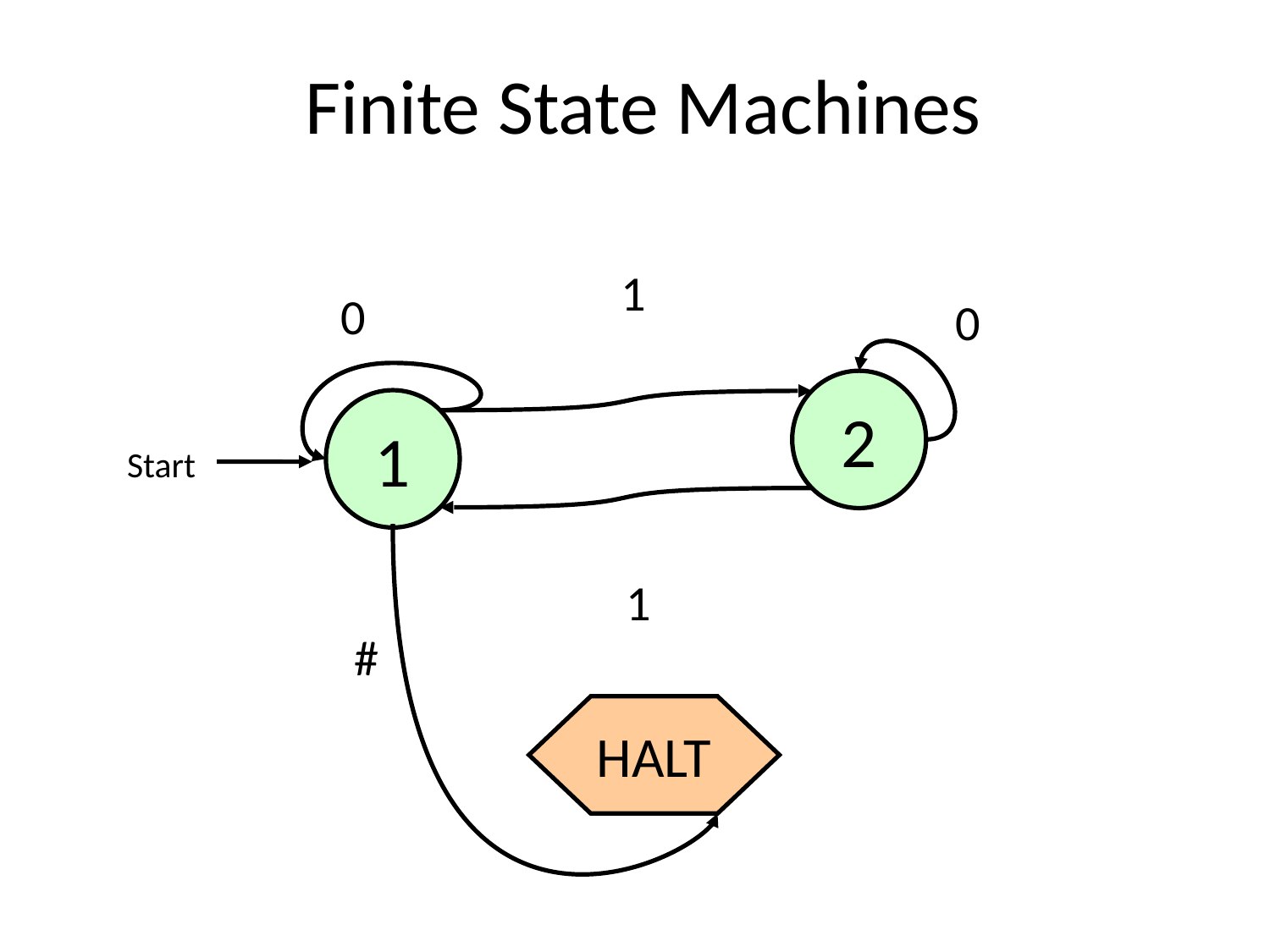

# Finite State Machines
1
0
0
2
1
Start

1
#
HALT